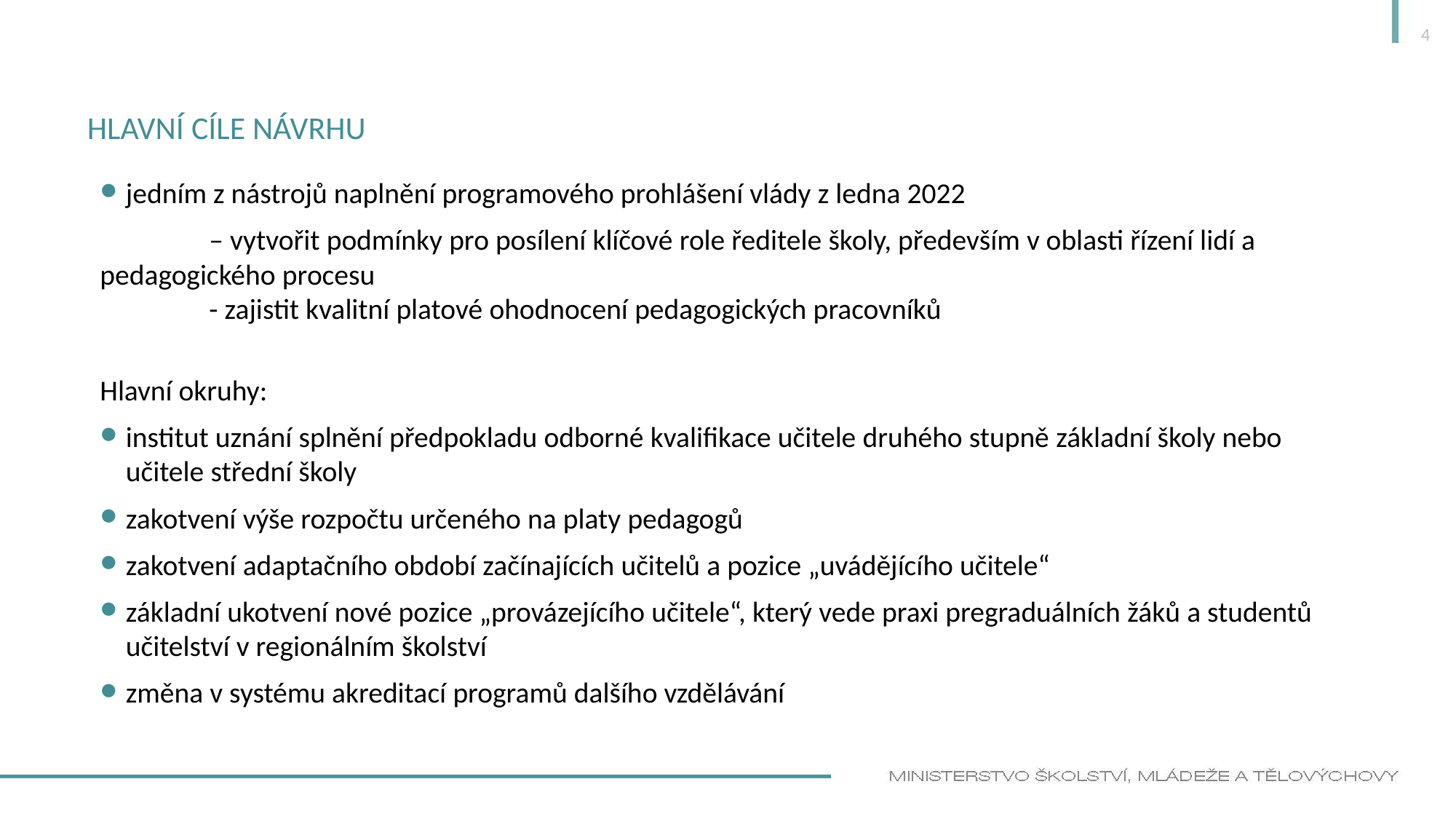

4
# Hlavní cíle návrhu
jedním z nástrojů naplnění programového prohlášení vlády z ledna 2022
	– vytvořit podmínky pro posílení klíčové role ředitele školy, především v oblasti řízení lidí a 	pedagogického procesu
	- zajistit kvalitní platové ohodnocení pedagogických pracovníků

Hlavní okruhy:
institut uznání splnění předpokladu odborné kvalifikace učitele druhého stupně základní školy nebo učitele střední školy
zakotvení výše rozpočtu určeného na platy pedagogů
zakotvení adaptačního období začínajících učitelů a pozice „uvádějícího učitele“
základní ukotvení nové pozice „provázejícího učitele“, který vede praxi pregraduálních žáků a studentů učitelství v regionálním školství
změna v systému akreditací programů dalšího vzdělávání